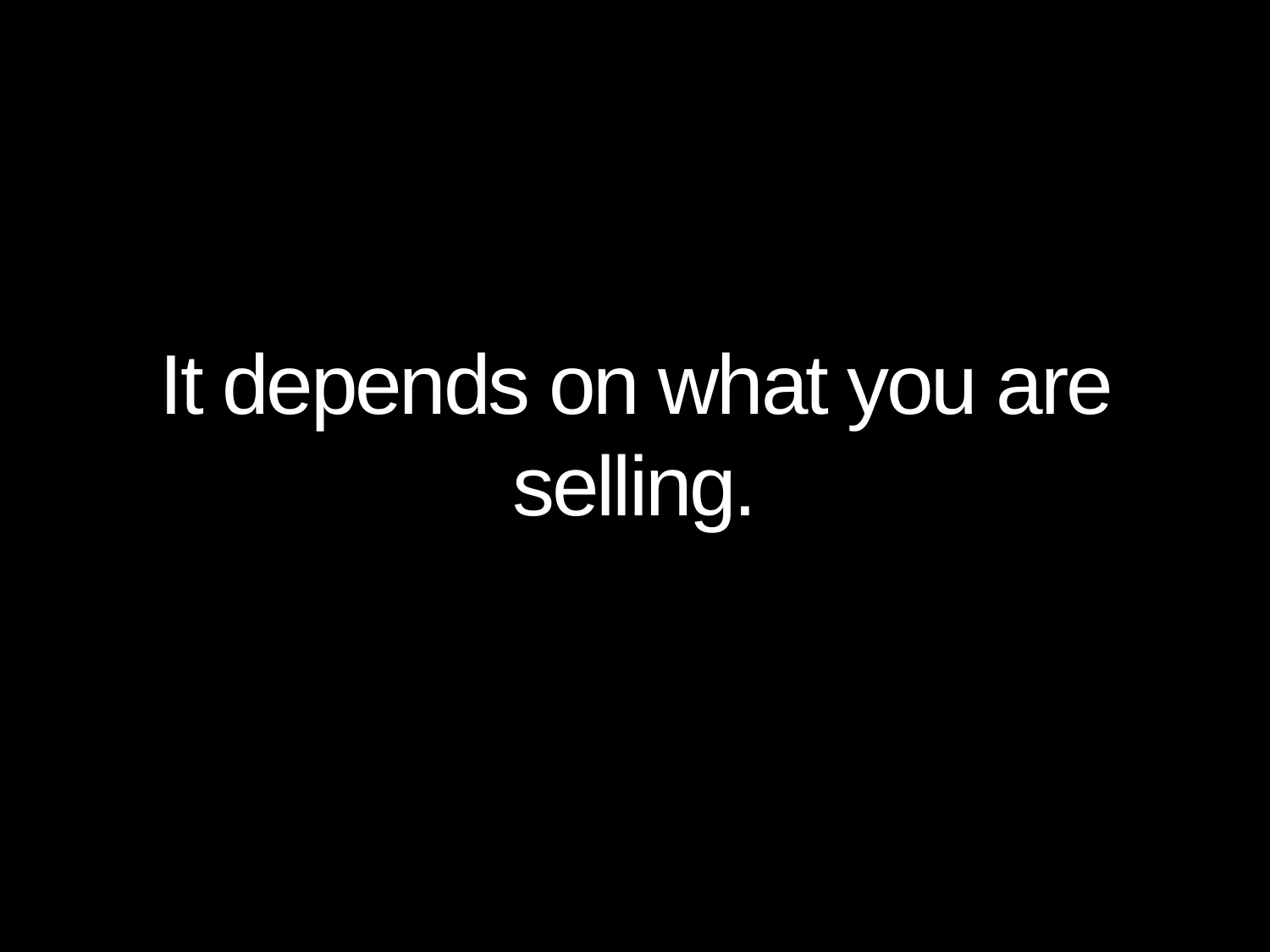

#

It depends on what you are selling.